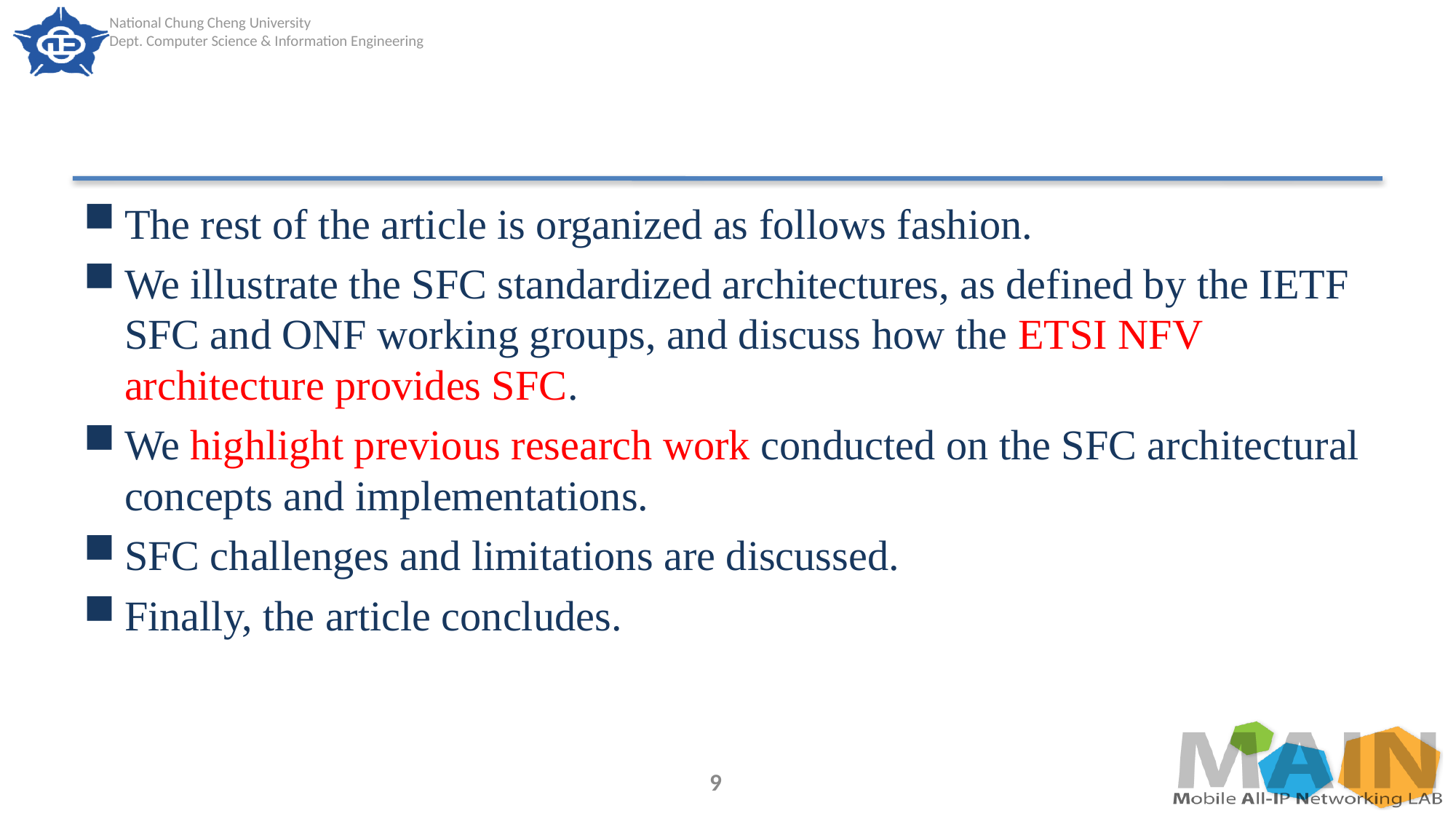

#
The rest of the article is organized as follows fashion.
We illustrate the SFC standardized architectures, as defined by the IETF SFC and ONF working groups, and discuss how the ETSI NFV architecture provides SFC.
We highlight previous research work conducted on the SFC architectural concepts and implementations.
SFC challenges and limitations are discussed.
Finally, the article concludes.
9